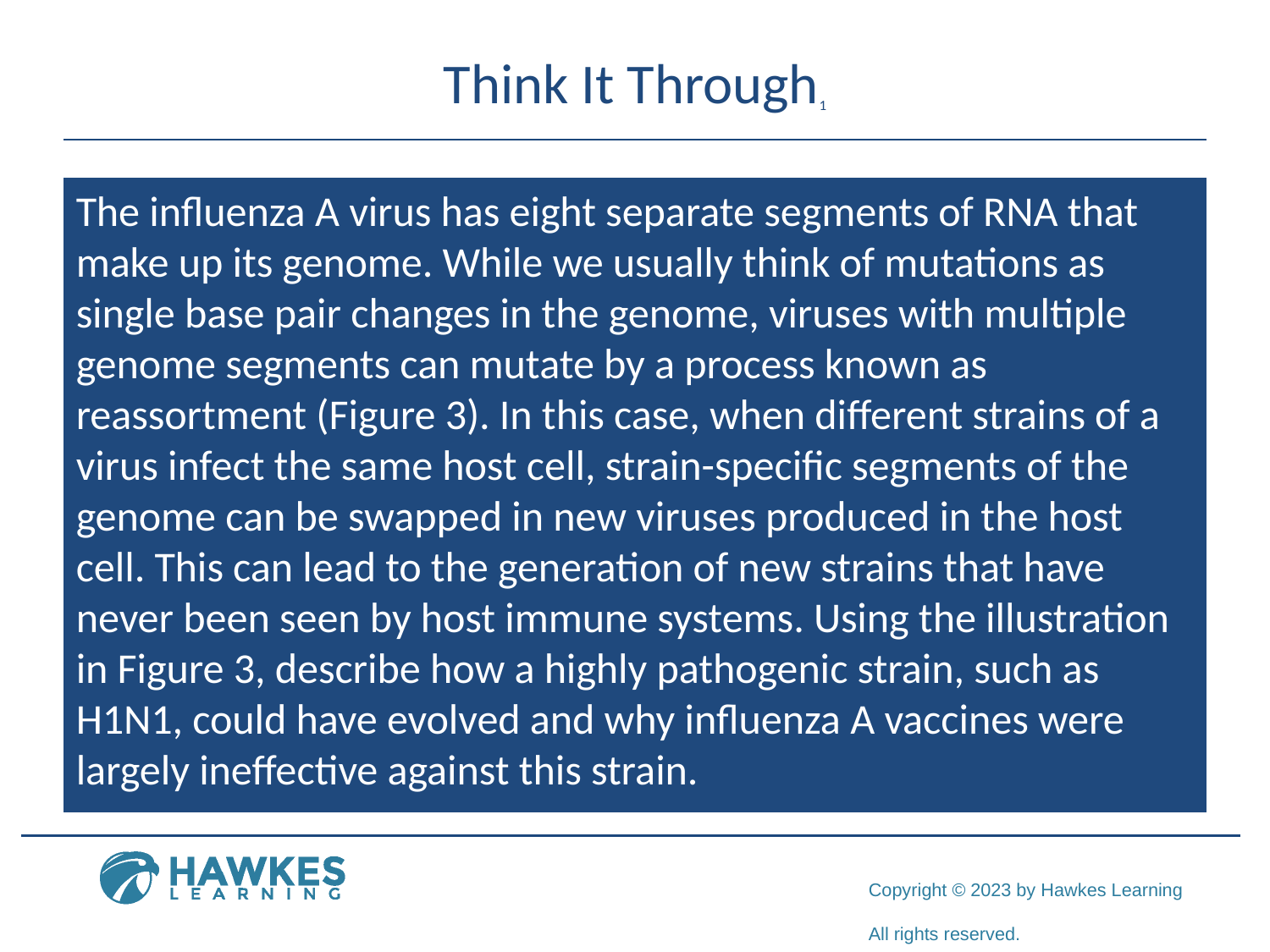

# Think It Through1
The influenza A virus has eight separate segments of RNA that make up its genome. While we usually think of mutations as single base pair changes in the genome, viruses with multiple genome segments can mutate by a process known as reassortment (Figure 3). In this case, when different strains of a virus infect the same host cell, strain-specific segments of the genome can be swapped in new viruses produced in the host cell. This can lead to the generation of new strains that have never been seen by host immune systems. Using the illustration in Figure 3, describe how a highly pathogenic strain, such as H1N1, could have evolved and why influenza A vaccines were largely ineffective against this strain.